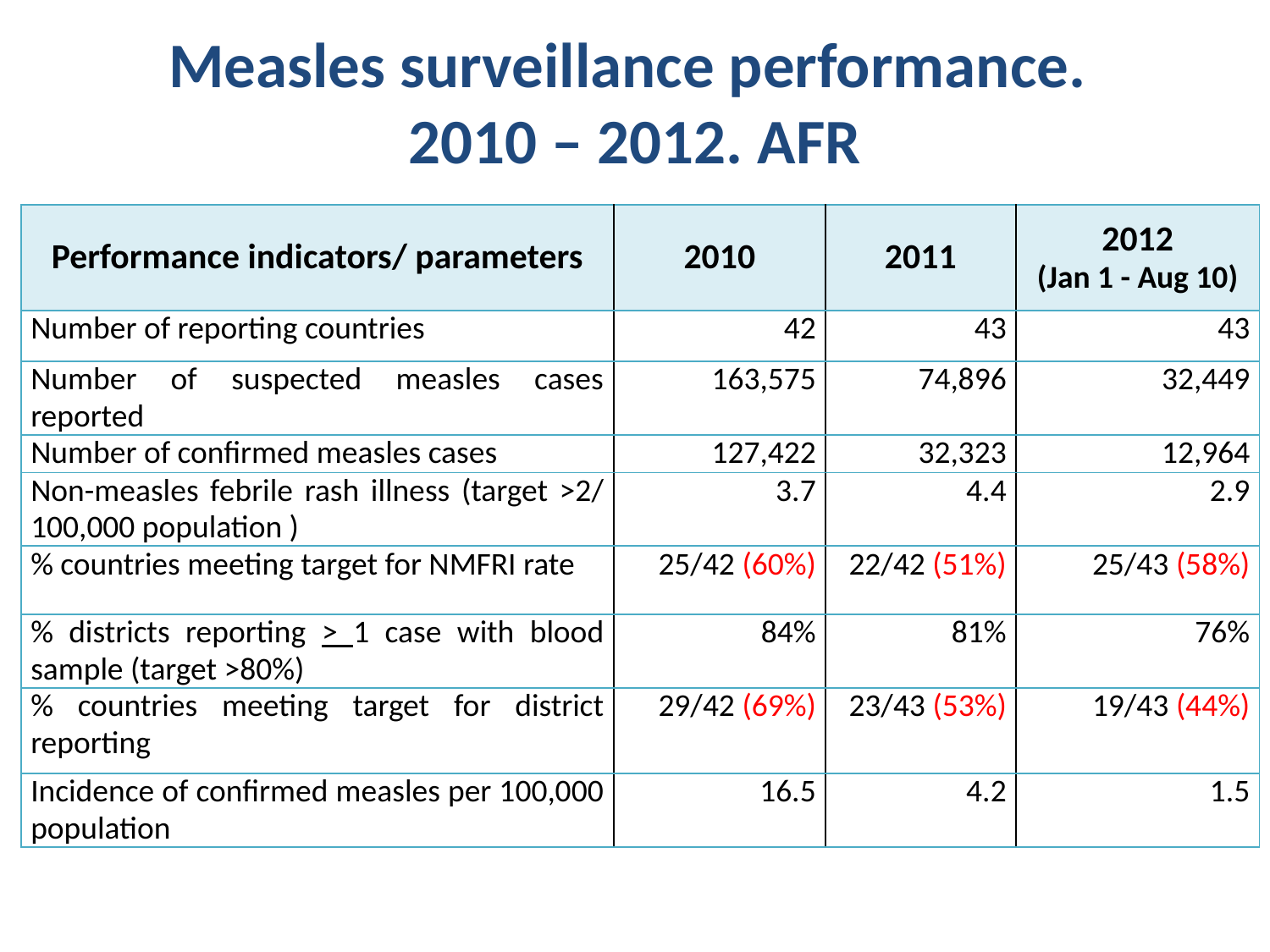

# Measles surveillance performance. 2010 – 2012. AFR
| Performance indicators/ parameters | 2010 | 2011 | 2012 (Jan 1 - Aug 10) |
| --- | --- | --- | --- |
| Number of reporting countries | 42 | 43 | 43 |
| Number of suspected measles cases reported | 163,575 | 74,896 | 32,449 |
| Number of confirmed measles cases | 127,422 | 32,323 | 12,964 |
| Non-measles febrile rash illness (target >2/ 100,000 population ) | 3.7 | 4.4 | 2.9 |
| % countries meeting target for NMFRI rate | 25/42 (60%) | 22/42 (51%) | 25/43 (58%) |
| % districts reporting > 1 case with blood sample (target >80%) | 84% | 81% | 76% |
| % countries meeting target for district reporting | 29/42 (69%) | 23/43 (53%) | 19/43 (44%) |
| Incidence of confirmed measles per 100,000 population | 16.5 | 4.2 | 1.5 |